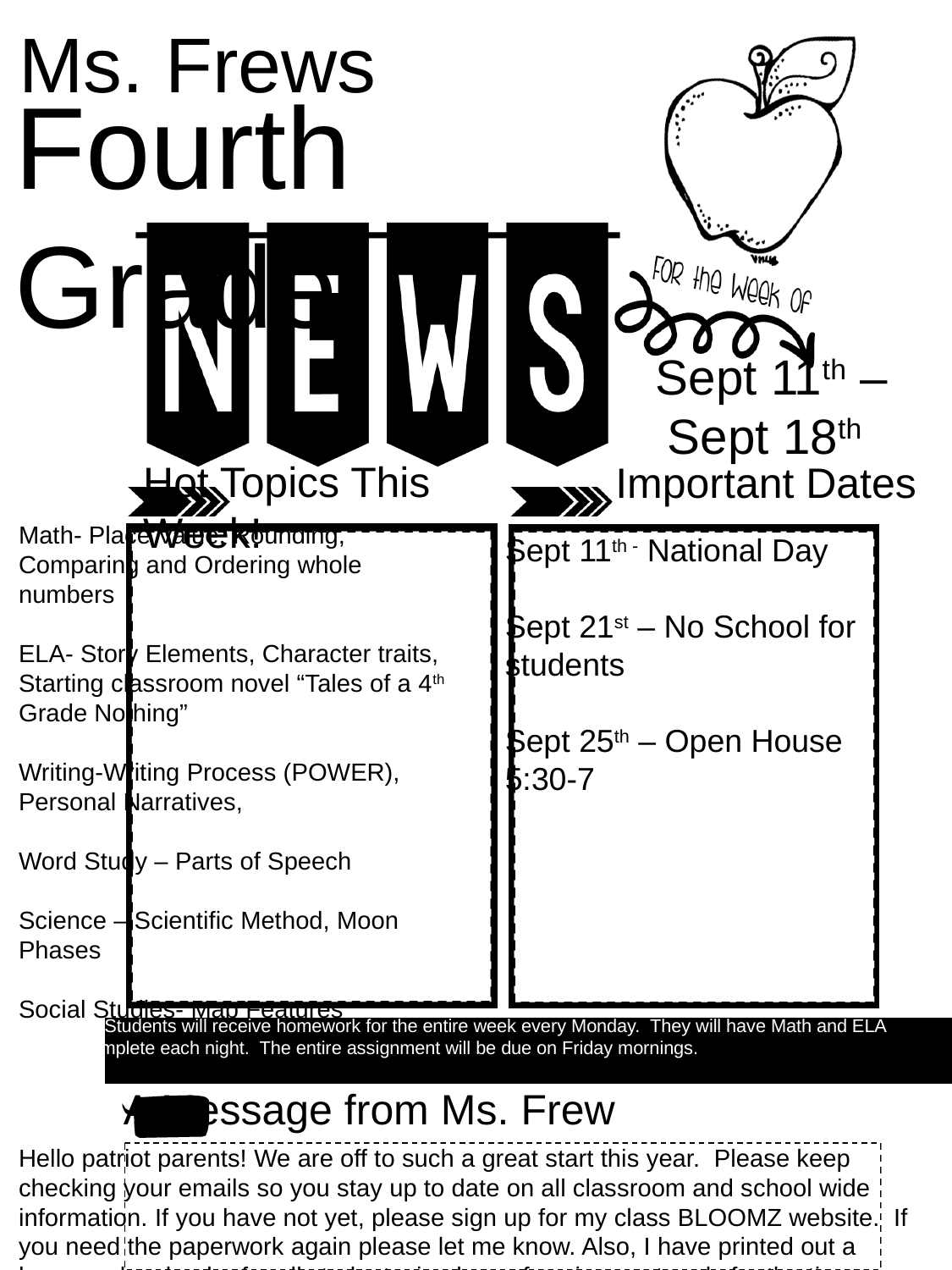

Ms. Frews
Fourth Grade
Sept 11th – Sept 18th
Hot Topics This Week!
Important Dates
Math- Place Value, Rounding, Comparing and Ordering whole numbers

ELA- Story Elements, Character traits, Starting classroom novel “Tales of a 4th Grade Nothing”

Writing-Writing Process (POWER), Personal Narratives,

Word Study – Parts of Speech

Science – Scientific Method, Moon Phases

Social Studies- Map Features
Sept 11th - National Day

Sept 21st – No School for students

Sept 25th – Open House 5:30-7
Homework: Students will receive homework for the entire week every Monday.  They will have Math and ELA boxes to complete each night.  The entire assignment will be due on Friday mornings.
A Message from Ms. Frew
Hello patriot parents! We are off to such a great start this year.  Please keep checking your emails so you stay up to date on all classroom and school wide information. If you have not yet, please sign up for my class BLOOMZ website.  If you need the paperwork again please let me know. Also, I have printed out a homework calendar for all students, in place of assignment pads for the time being.